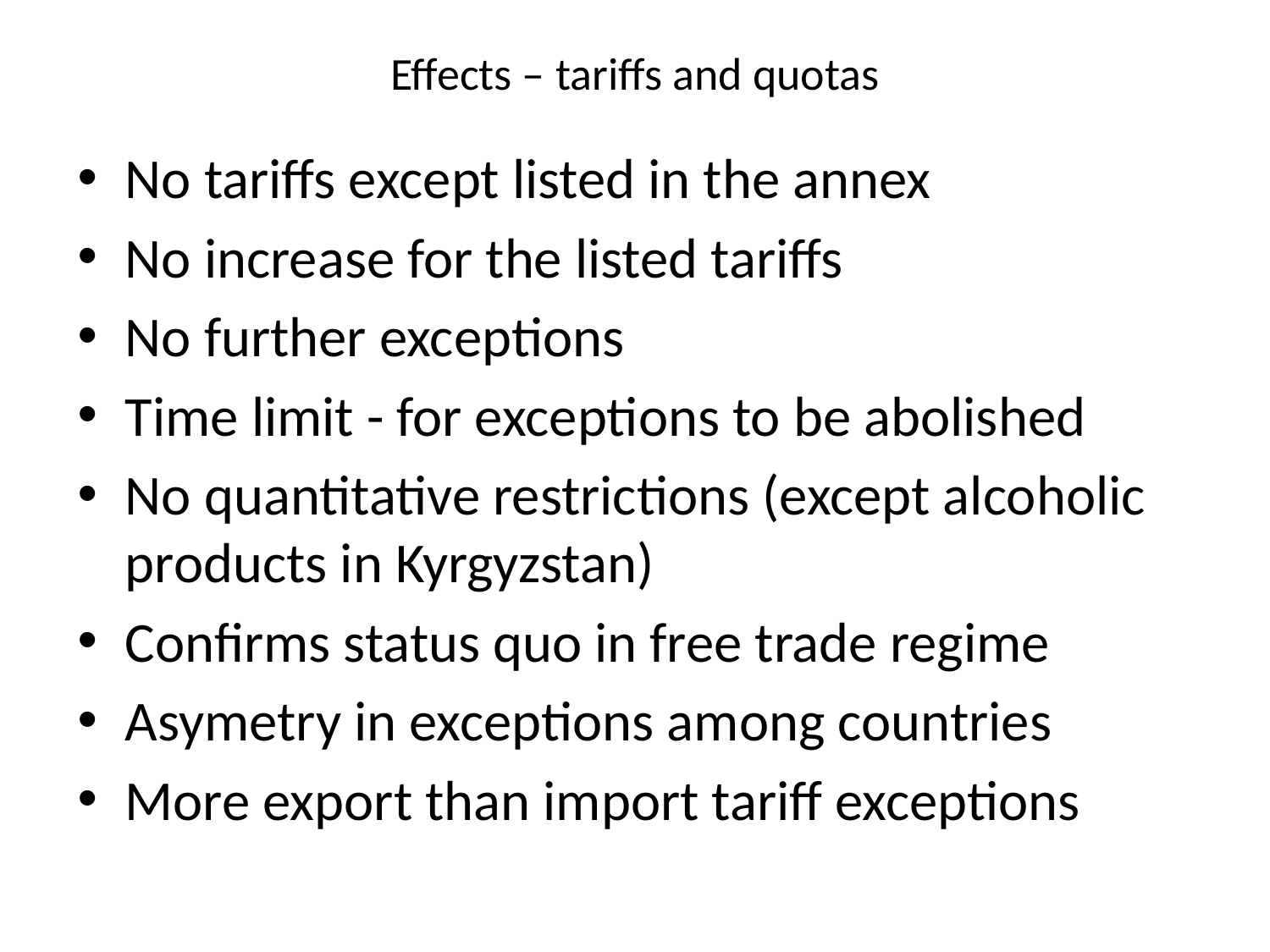

# Effects – tariffs and quotas
No tariffs except listed in the annex
No increase for the listed tariffs
No further exceptions
Time limit - for exceptions to be abolished
No quantitative restrictions (except alcoholic products in Kyrgyzstan)
Confirms status quo in free trade regime
Asymetry in exceptions among countries
More export than import tariff exceptions